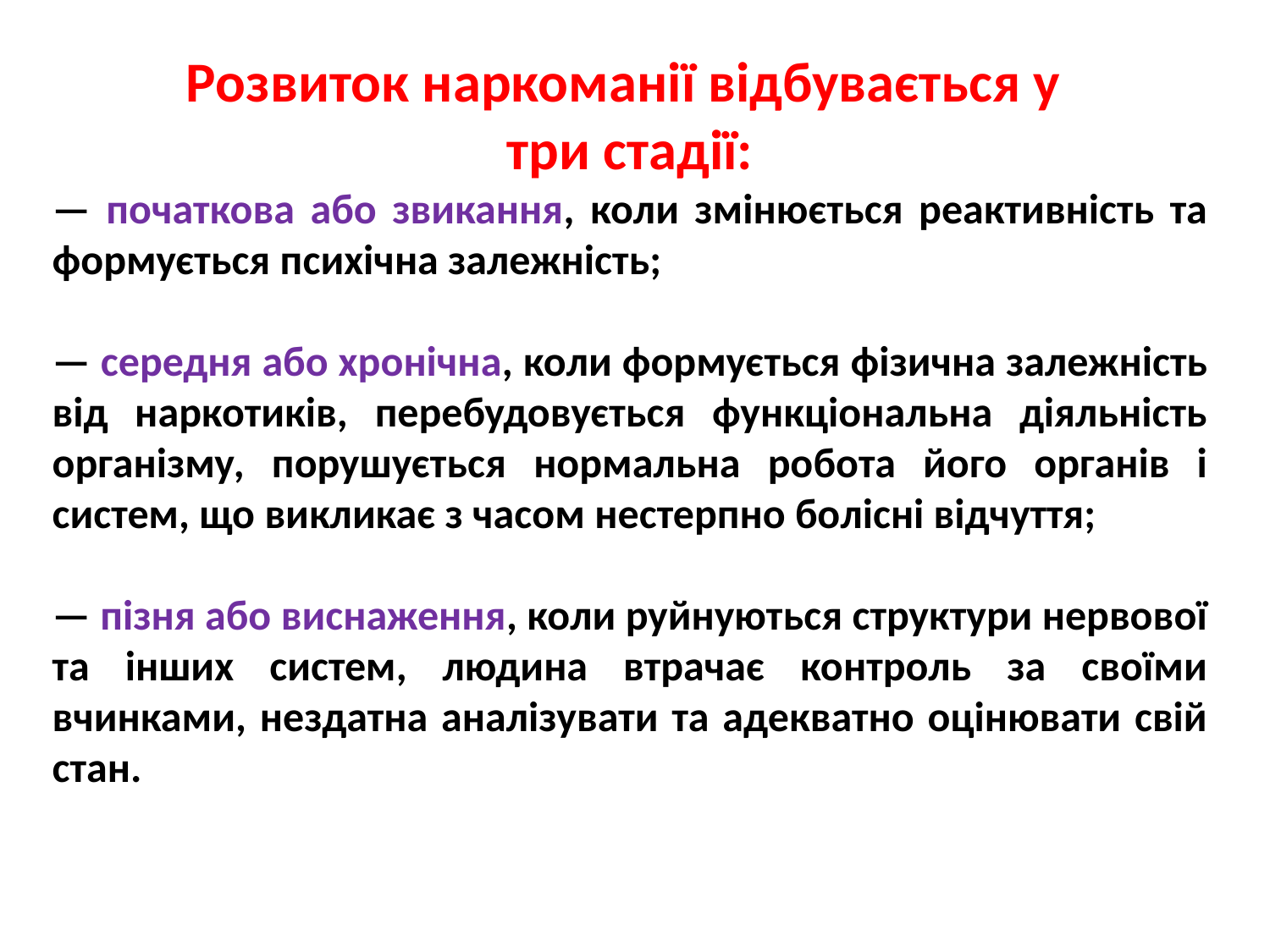

Розвиток наркоманії відбувається у
три стадії:
— початкова або звикання, коли змінюється реактивність та формується психічна залежність;

— середня або хронічна, коли формується фізична залежність від наркотиків, перебудовується функціональна діяльність організму, порушується нормальна робота його органів і систем, що викликає з часом нестерпно болісні відчуття;

— пізня або виснаження, коли руйнуються структури нервової та інших систем, людина втрачає контроль за своїми вчинками, нездатна аналізувати та адекватно оцінювати свій стан.